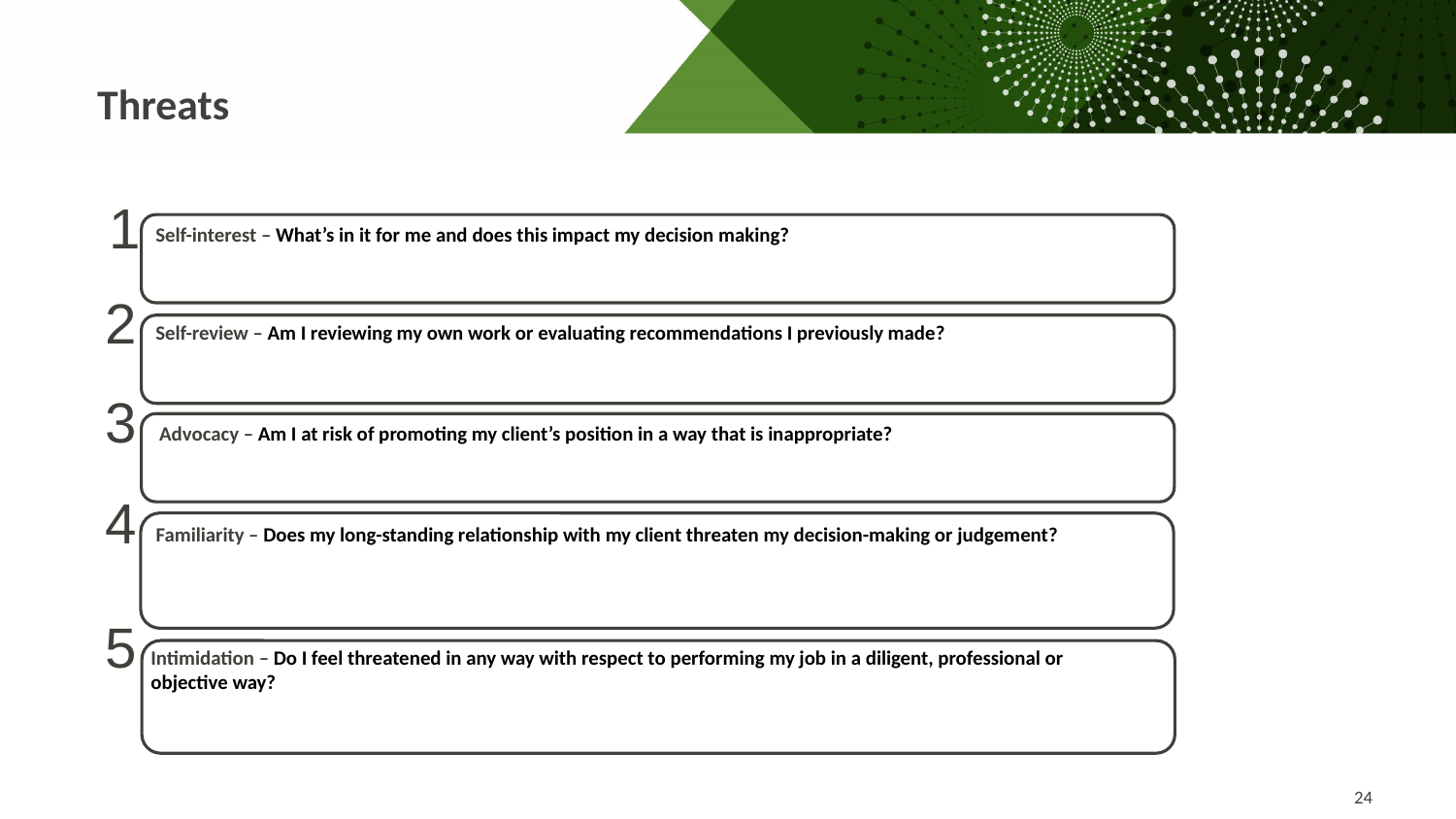

Threats
1
Self-interest – What’s in it for me and does this impact my decision making?

2
Self-review – Am I reviewing my own work or evaluating recommendations I previously made?

3

Advocacy – Am I at risk of promoting my client’s position in a way that is inappropriate?
4

Familiarity – Does my long-standing relationship with my client threaten my decision-making or judgement?
5
Intimidation – Do I feel threatened in any way with respect to performing my job in a diligent, professional or objective way?

24